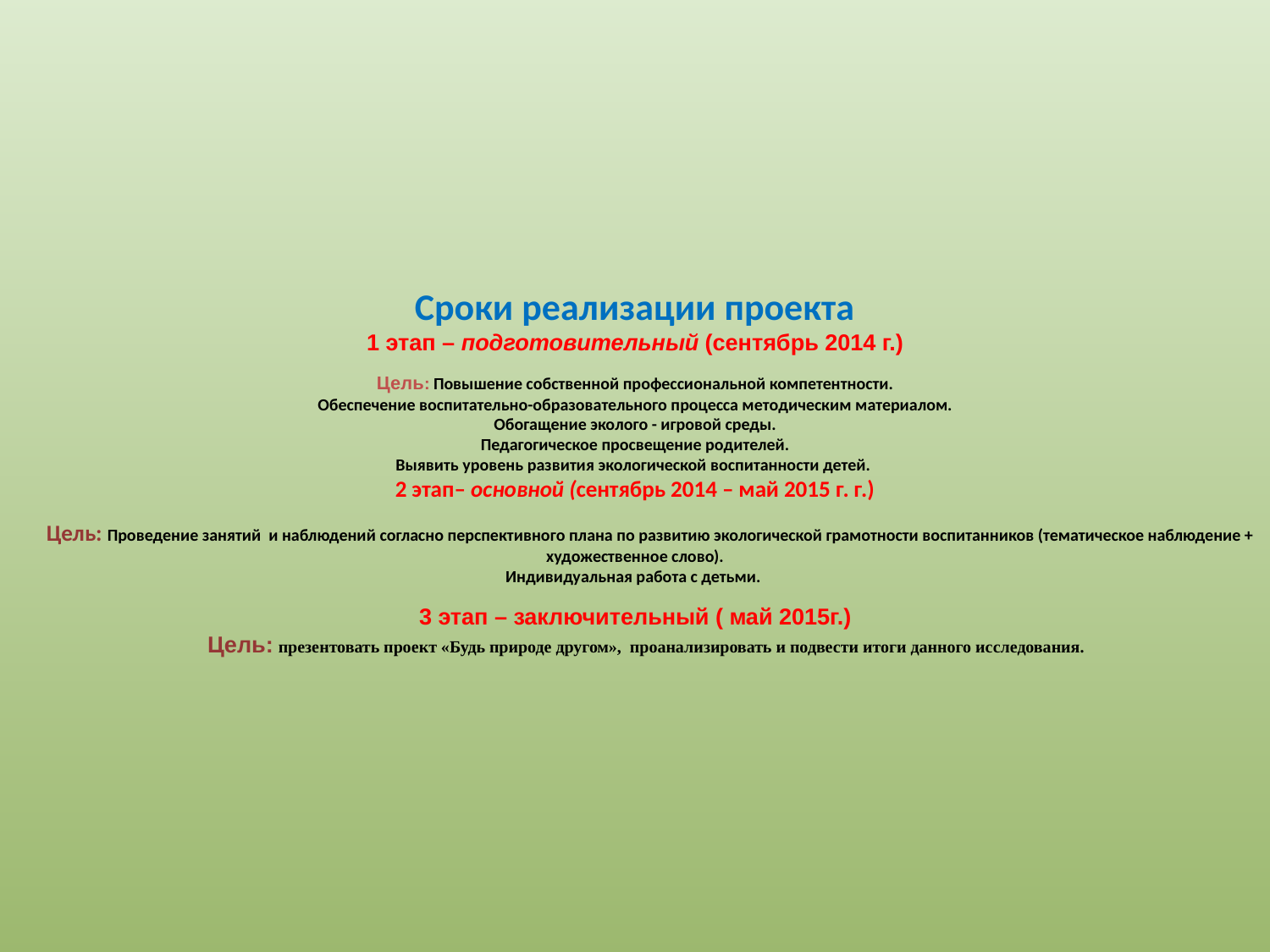

# Сроки реализации проекта 1 этап – подготовительный (сентябрь 2014 г.) Цель: Повышение собственной профессиональной компетентности. Обеспечение воспитательно-образовательного процесса методическим материалом. Обогащение эколого - игровой среды. Педагогическое просвещение родителей. Выявить уровень развития экологической воспитанности детей. 2 этап– основной (сентябрь 2014 – май 2015 г. г.) Цель: Проведение занятий  и наблюдений согласно перспективного плана по развитию экологической грамотности воспитанников (тематическое наблюдение + художественное слово). Индивидуальная работа с детьми. 3 этап – заключительный ( май 2015г.) Цель: презентовать проект «Будь природе другом»,  проанализировать и подвести итоги данного исследования.